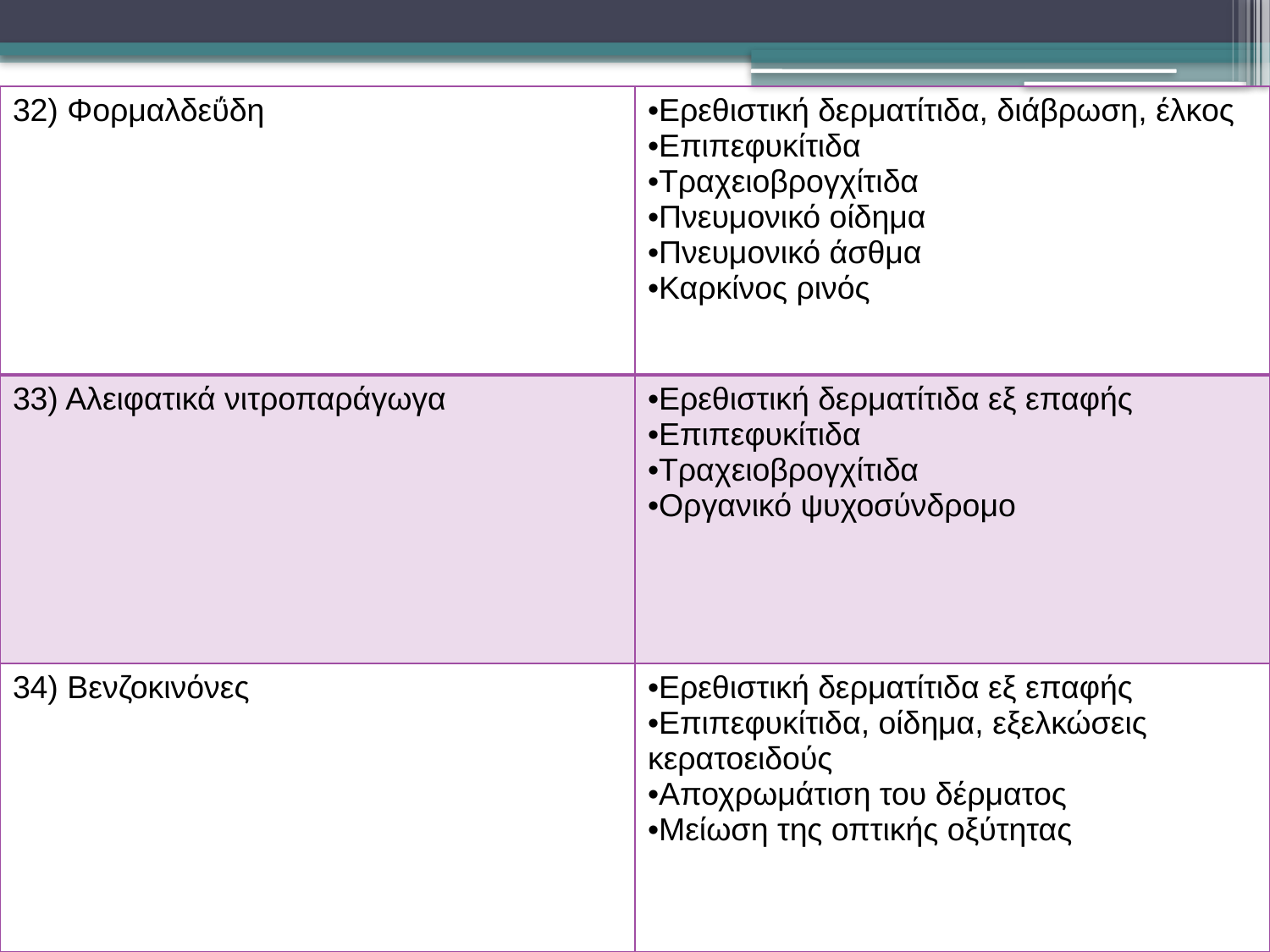

| 32) Φορμαλδεΰδη | Ερεθιστική δερματίτιδα, διάβρωση, έλκος Επιπεφυκίτιδα Τραχειοβρογχίτιδα Πνευμονικό οίδημα Πνευμονικό άσθμα Καρκίνος ρινός |
| --- | --- |
| 33) Αλειφατικά νιτροπαράγωγα | Ερεθιστική δερματίτιδα εξ επαφής Επιπεφυκίτιδα Τραχειοβρογχίτιδα Οργανικό ψυχοσύνδρομο |
| 34) Βενζοκινόνες | Ερεθιστική δερματίτιδα εξ επαφής Επιπεφυκίτιδα, οίδημα, εξελκώσεις κερατοειδούς Αποχρωμάτιση του δέρματος Μείωση της οπτικής οξύτητας |